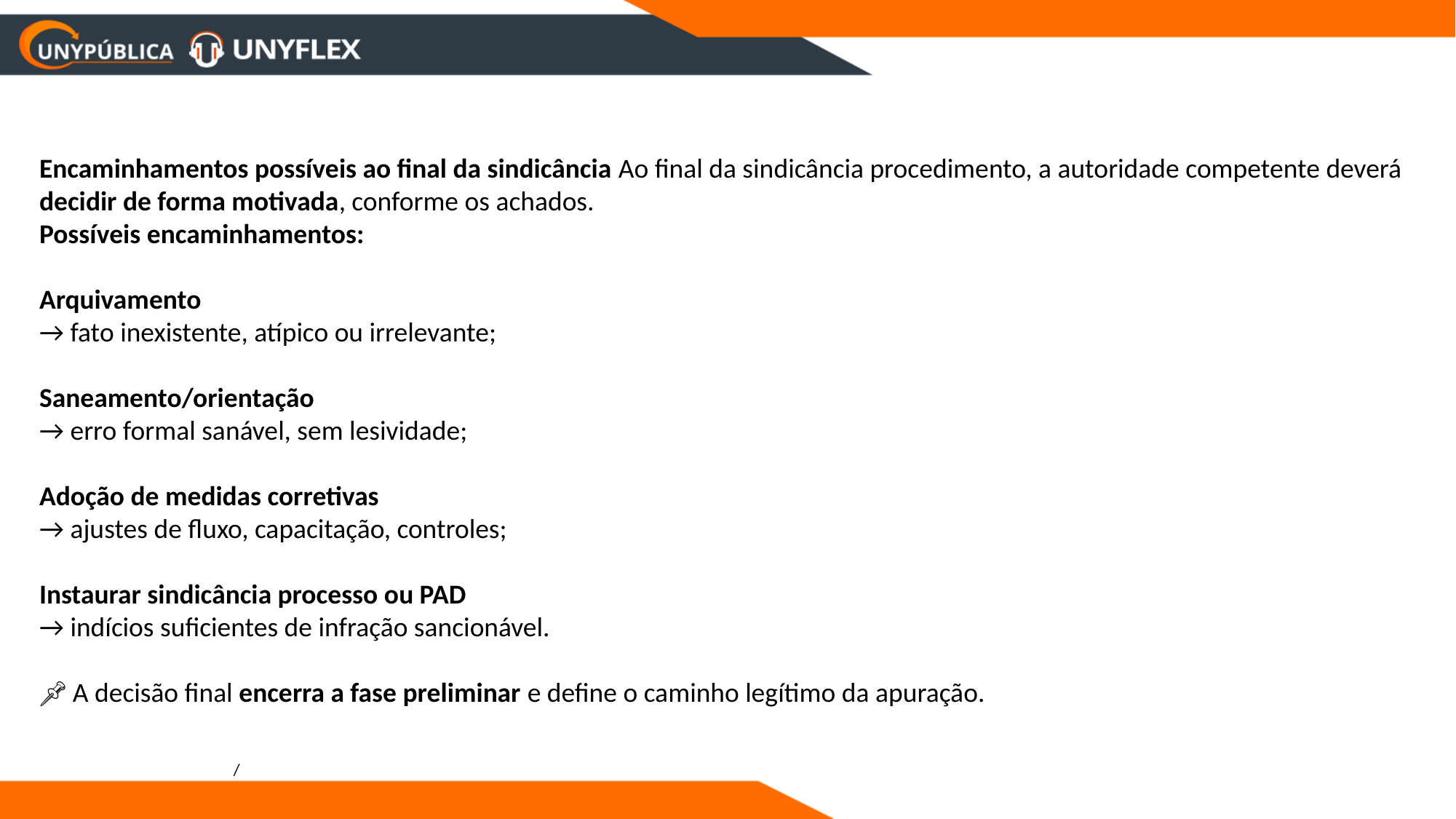

Encaminhamentos possíveis ao final da sindicância Ao final da sindicância procedimento, a autoridade competente deverá decidir de forma motivada, conforme os achados.
Possíveis encaminhamentos:

Arquivamento
→ fato inexistente, atípico ou irrelevante;

Saneamento/orientação
→ erro formal sanável, sem lesividade;

Adoção de medidas corretivas
→ ajustes de fluxo, capacitação, controles;

Instaurar sindicância processo ou PAD
→ indícios suficientes de infração sancionável.

📌 A decisão final encerra a fase preliminar e define o caminho legítimo da apuração.

/